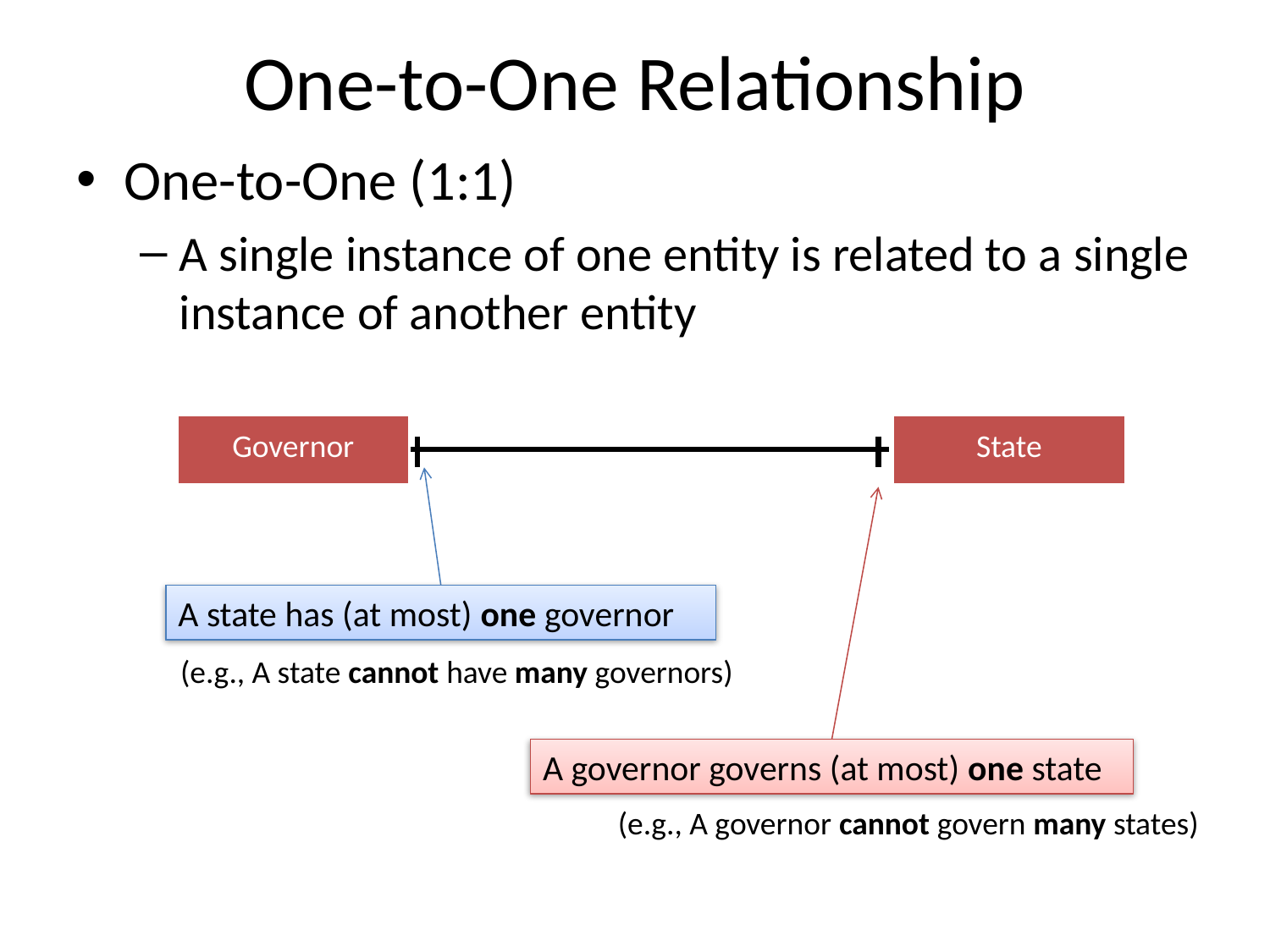

One-to-One Relationship
One-to-One (1:1)
A single instance of one entity is related to a single instance of another entity

| Governor |
| --- |
| State |
| --- |
A state has (at most) one governor
(e.g., A state cannot have many governors)
A governor governs (at most) one state
(e.g., A governor cannot govern many states)